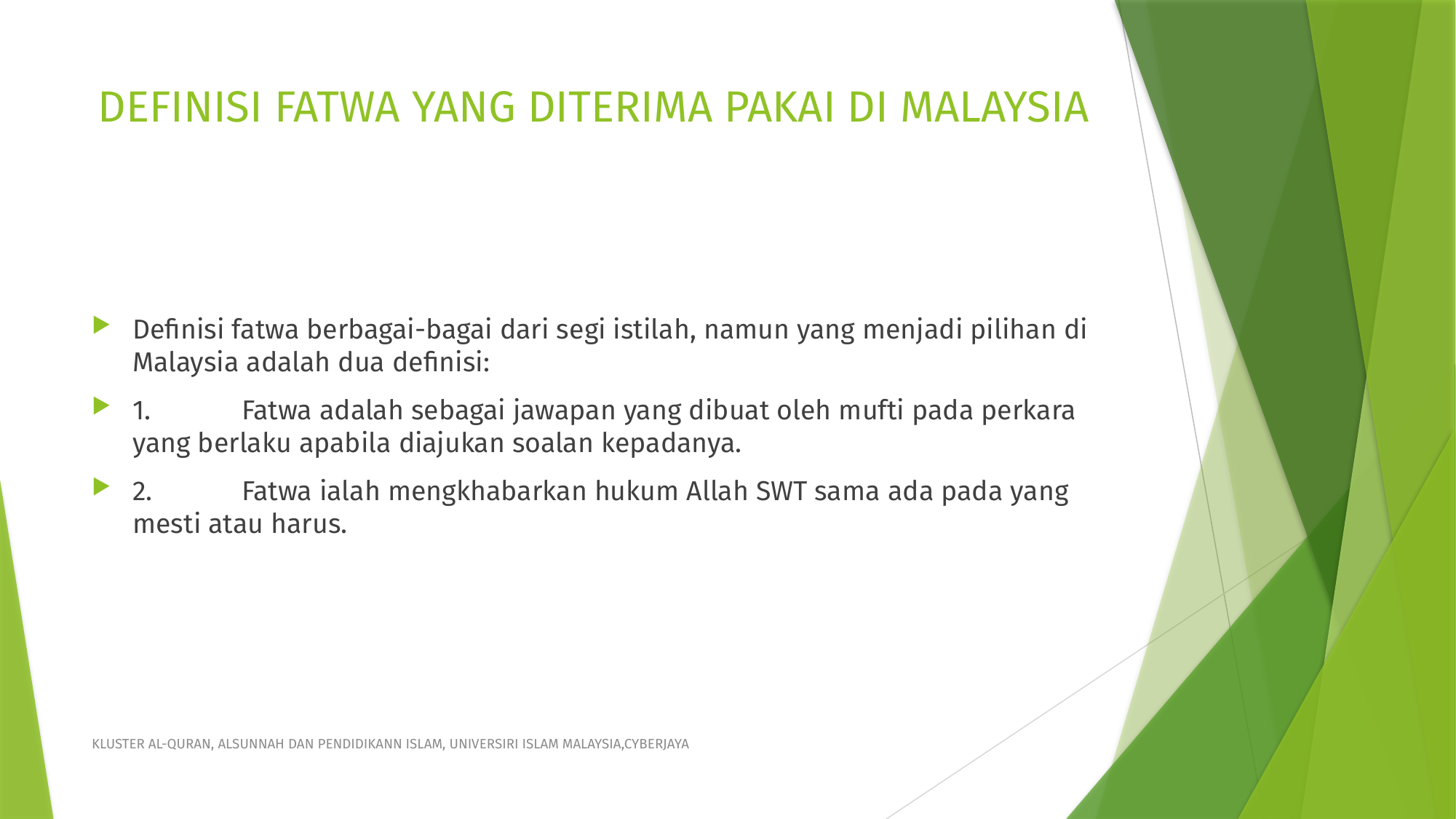

# DEFINISI FATWA YANG DITERIMA PAKAI DI MALAYSIA

Definisi fatwa berbagai-bagai dari segi istilah, namun yang menjadi pilihan di Malaysia adalah dua definisi:
1.	Fatwa adalah sebagai jawapan yang dibuat oleh mufti pada perkara yang berlaku apabila diajukan soalan kepadanya.
2.	Fatwa ialah mengkhabarkan hukum Allah SWT sama ada pada yang mesti atau harus.

KLUSTER AL-QURAN, ALSUNNAH DAN PENDIDIKANN ISLAM, UNIVERSIRI ISLAM MALAYSIA,CYBERJAYA